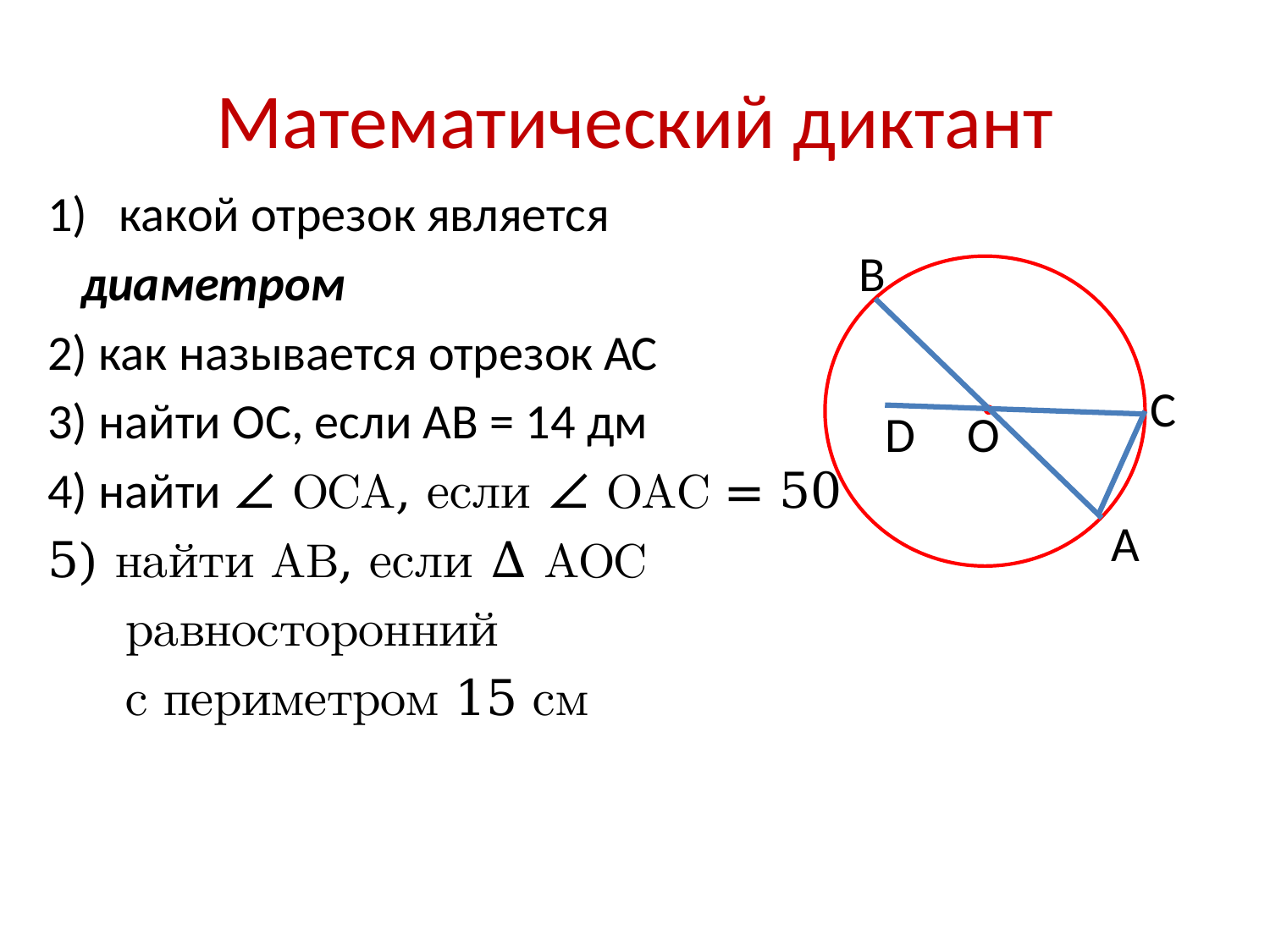

# Математический диктант
какой отрезок является
   диаметром
2) как называется отрезок АС
3) найти ОС, если АВ = 14 дм
4) найти ∠ ОСА, если ∠ ОАС = 50°
5) найти АВ, если ∆ АОС
     равносторонний
     с периметром 15 см

В

С
D
О

А